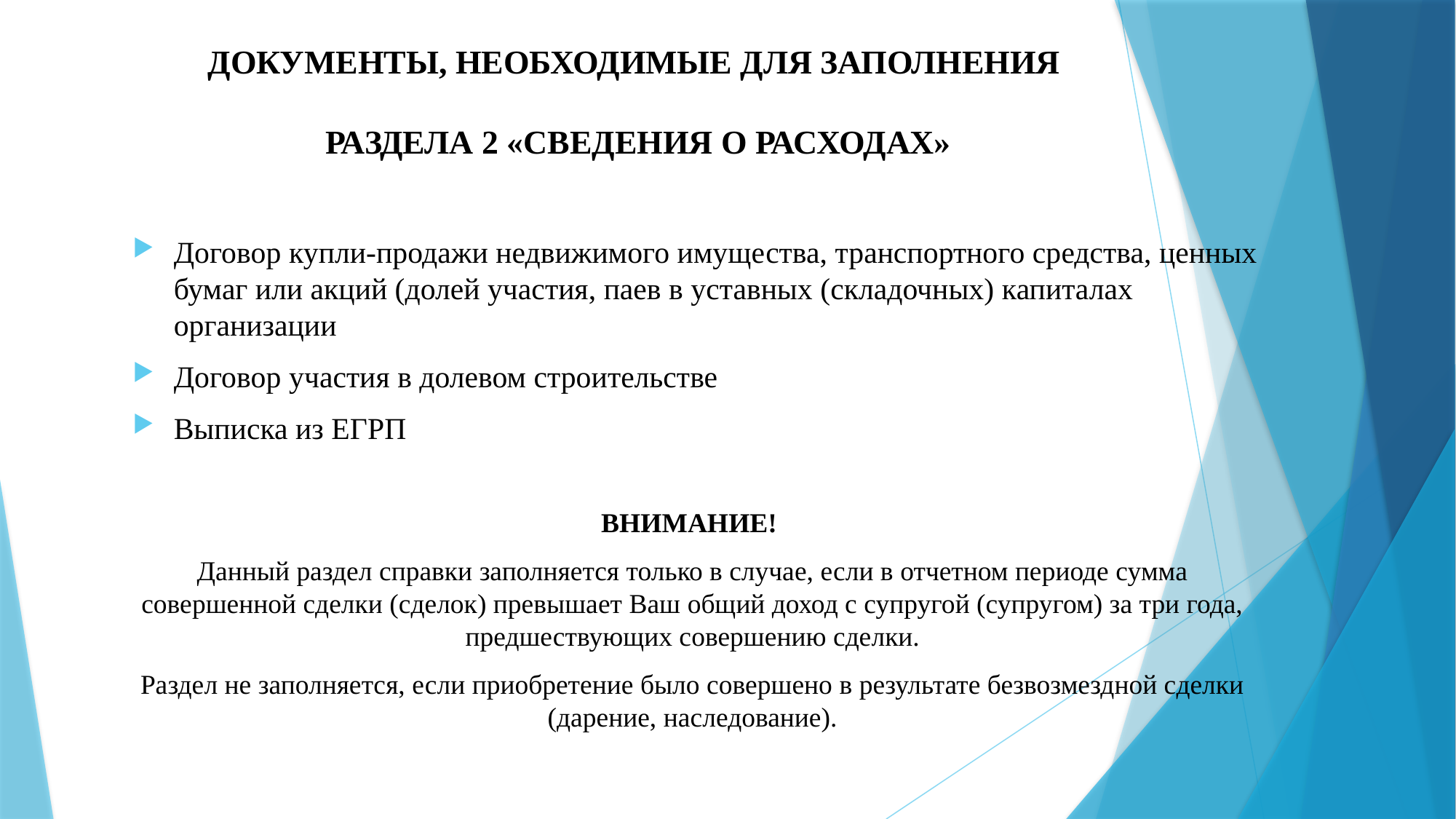

# ДОКУМЕНТЫ, НЕОБХОДИМЫЕ ДЛЯ ЗАПОЛНЕНИЯ РАЗДЕЛА 2 «СВЕДЕНИЯ О РАСХОДАХ»
Договор купли-продажи недвижимого имущества, транспортного средства, ценных бумаг или акций (долей участия, паев в уставных (складочных) капиталах организации
Договор участия в долевом строительстве
Выписка из ЕГРП

ВНИМАНИЕ!
Данный раздел справки заполняется только в случае, если в отчетном периоде сумма совершенной сделки (сделок) превышает Ваш общий доход с супругой (супругом) за три года, предшествующих совершению сделки.
Раздел не заполняется, если приобретение было совершено в результате безвозмездной сделки (дарение, наследование).